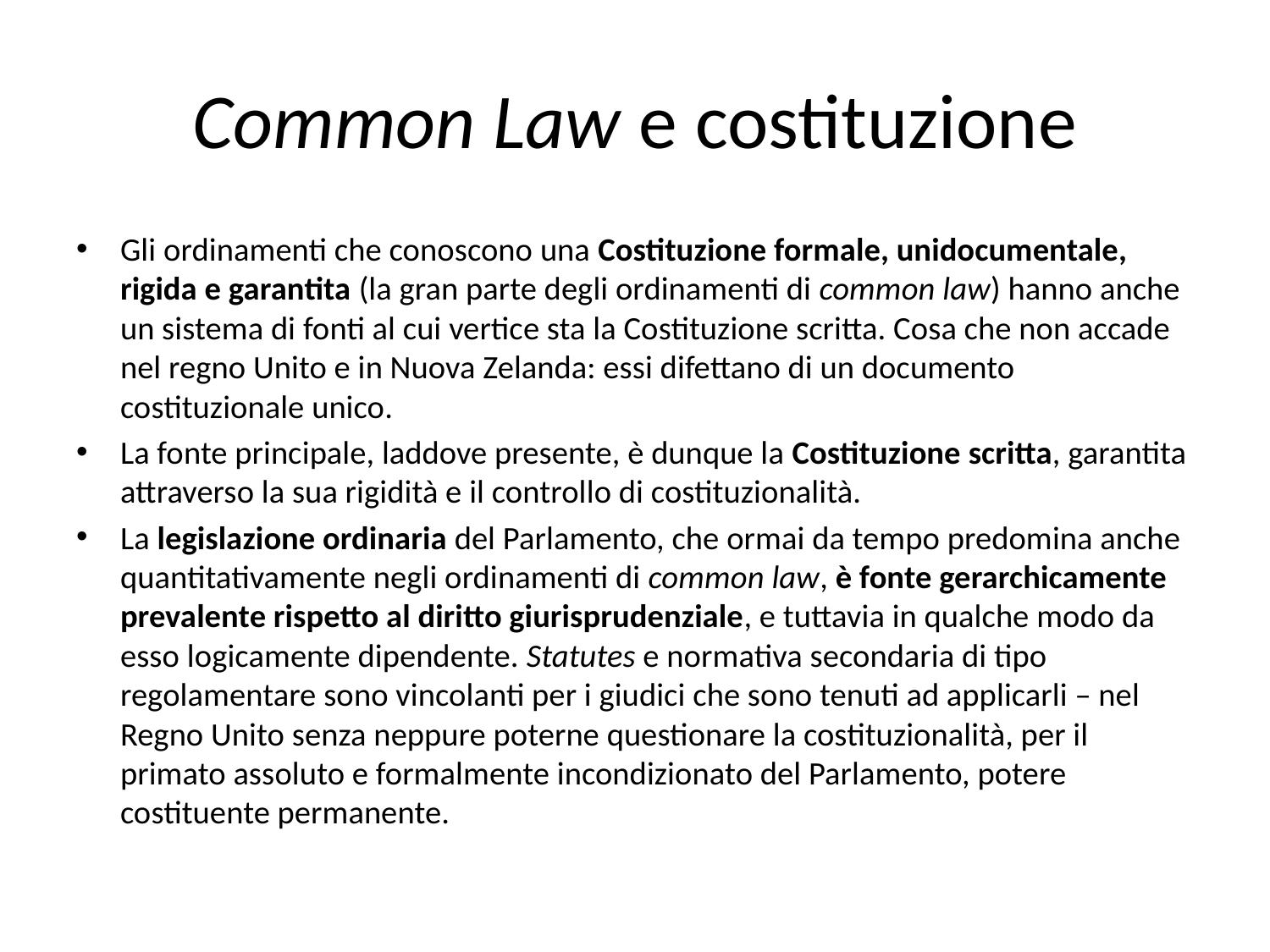

# Common Law e costituzione
Gli ordinamenti che conoscono una Costituzione formale, unidocumentale, rigida e garantita (la gran parte degli ordinamenti di common law) hanno anche un sistema di fonti al cui vertice sta la Costituzione scritta. Cosa che non accade nel regno Unito e in Nuova Zelanda: essi difettano di un documento costituzionale unico.
La fonte principale, laddove presente, è dunque la Costituzione scritta, garantita attraverso la sua rigidità e il controllo di costituzionalità.
La legislazione ordinaria del Parlamento, che ormai da tempo predomina anche quantitativamente negli ordinamenti di common law, è fonte gerarchicamente prevalente rispetto al diritto giurisprudenziale, e tuttavia in qualche modo da esso logicamente dipendente. Statutes e normativa secondaria di tipo regolamentare sono vincolanti per i giudici che sono tenuti ad applicarli – nel Regno Unito senza neppure poterne questionare la costituzionalità, per il primato assoluto e formalmente incondizionato del Parlamento, potere costituente permanente.